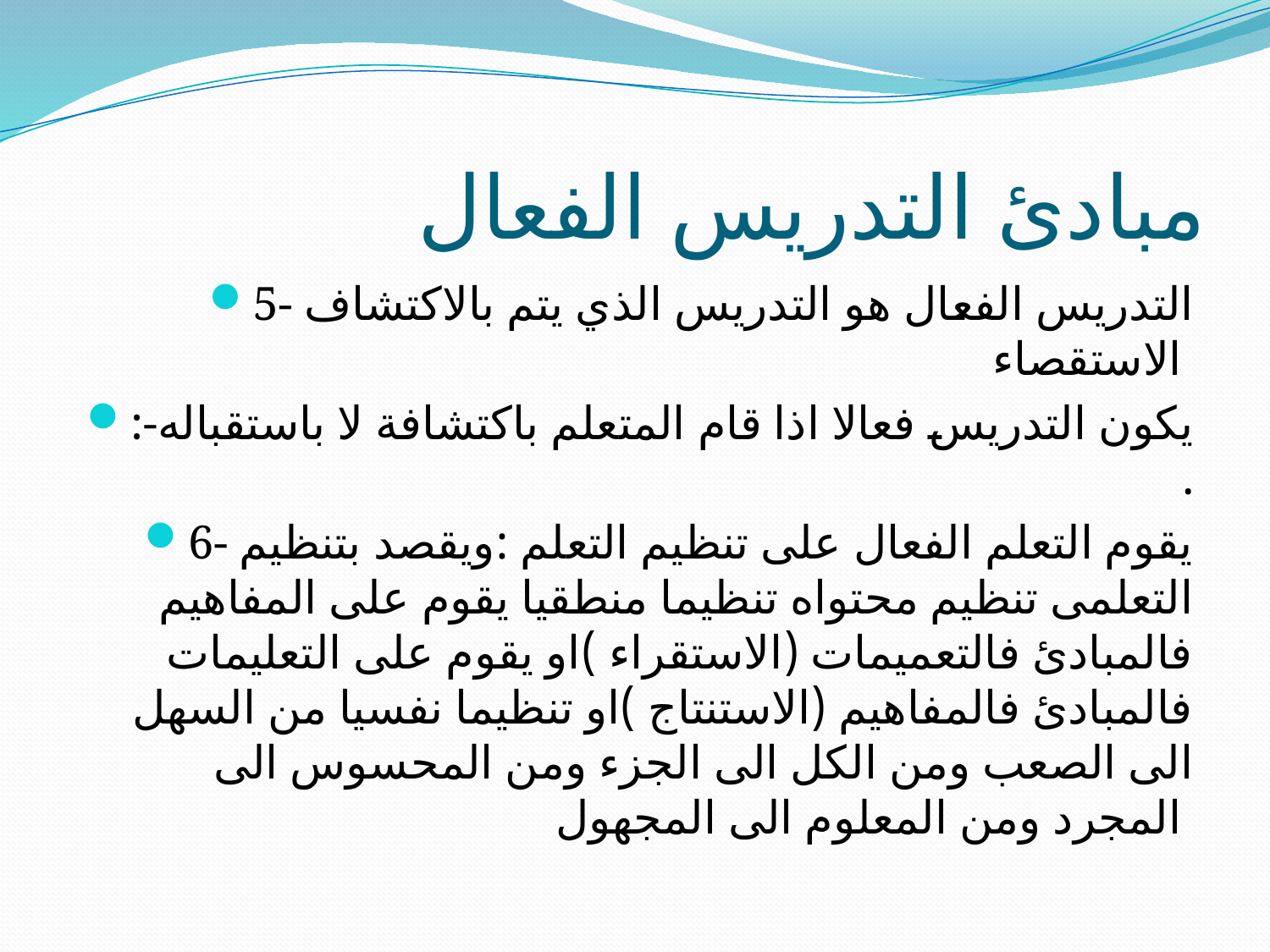

# مبادئ التدريس الفعال
5- التدريس الفعال هو التدريس الذي يتم بالاكتشاف الاستقصاء
:-يكون التدريس فعالا اذا قام المتعلم باكتشافة لا باستقباله .
6- يقوم التعلم الفعال على تنظيم التعلم :ويقصد بتنظيم التعلمى تنظيم محتواه تنظيما منطقيا يقوم على المفاهيم فالمبادئ فالتعميمات (الاستقراء )او يقوم على التعليمات فالمبادئ فالمفاهيم (الاستنتاج )او تنظيما نفسيا من السهل الى الصعب ومن الكل الى الجزء ومن المحسوس الى المجرد ومن المعلوم الى المجهول